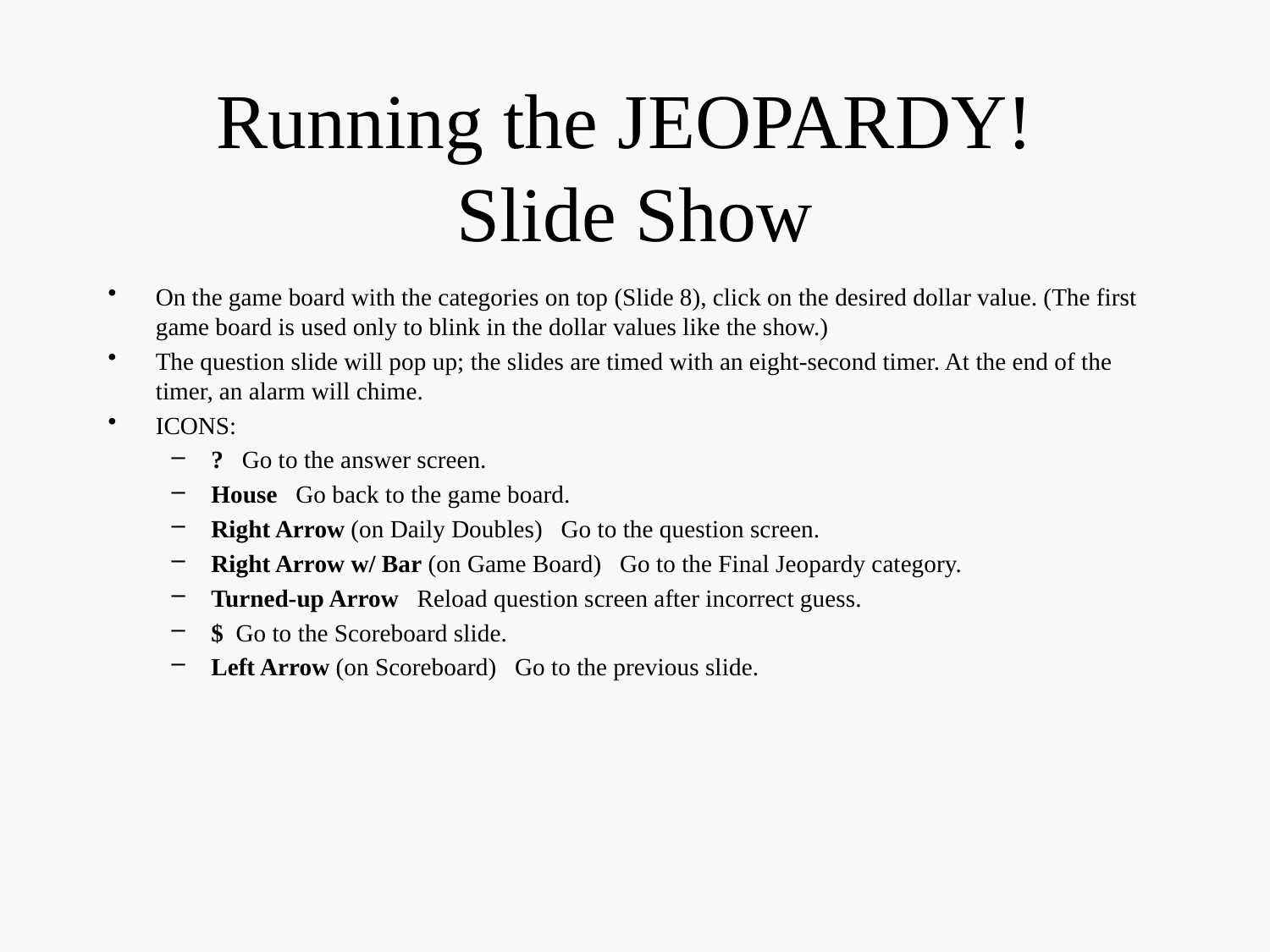

# Running the JEOPARDY! Slide Show
On the game board with the categories on top (Slide 8), click on the desired dollar value. (The first game board is used only to blink in the dollar values like the show.)
The question slide will pop up; the slides are timed with an eight-second timer. At the end of the timer, an alarm will chime.
ICONS:
?   Go to the answer screen.
House   Go back to the game board.
Right Arrow (on Daily Doubles)   Go to the question screen.
Right Arrow w/ Bar (on Game Board)   Go to the Final Jeopardy category.
Turned-up Arrow   Reload question screen after incorrect guess.
$  Go to the Scoreboard slide.
Left Arrow (on Scoreboard)   Go to the previous slide.